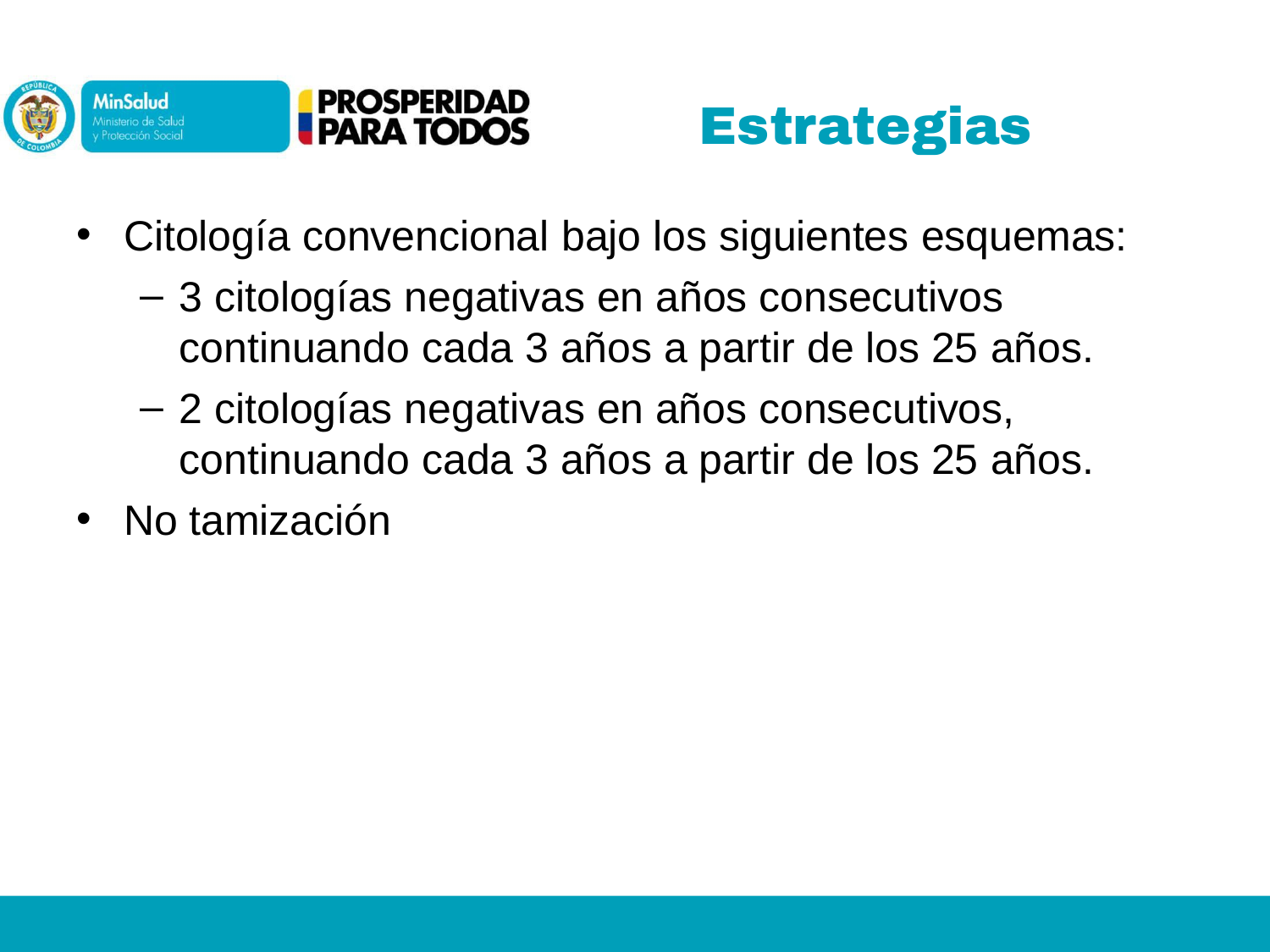

# Estrategias

Citología convencional bajo los siguientes esquemas:
3 citologías negativas en años consecutivos continuando cada 3 años a partir de los 25 años.
2 citologías negativas en años consecutivos, continuando cada 3 años a partir de los 25 años.
No tamización